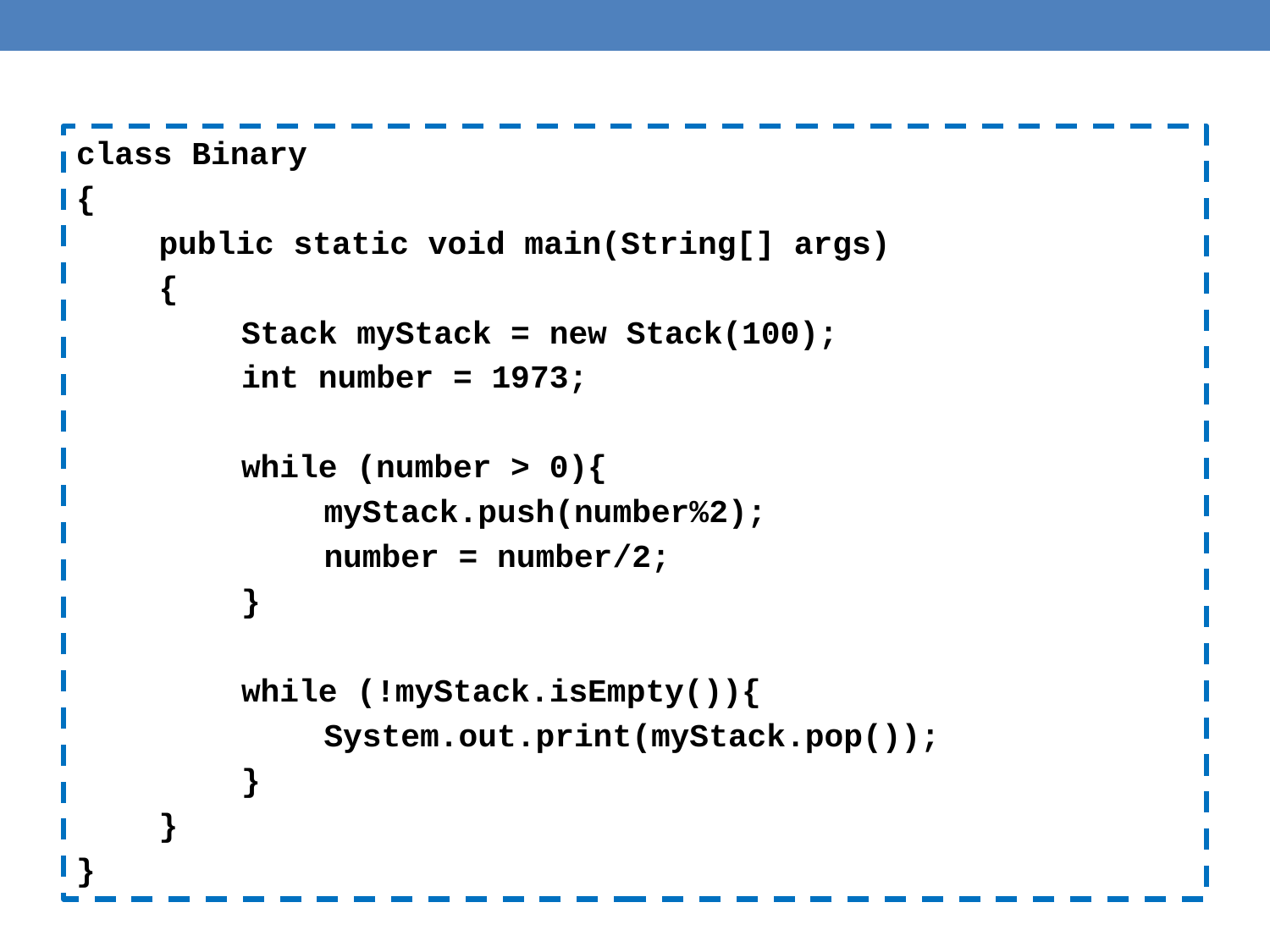

class Binary
{
	public static void main(String[] args)
	{
		Stack myStack = new Stack(100);
		int number = 1973;

		while (number > 0){
			myStack.push(number%2);
			number = number/2;
		}

		while (!myStack.isEmpty()){
			System.out.print(myStack.pop());
		}
	}
}